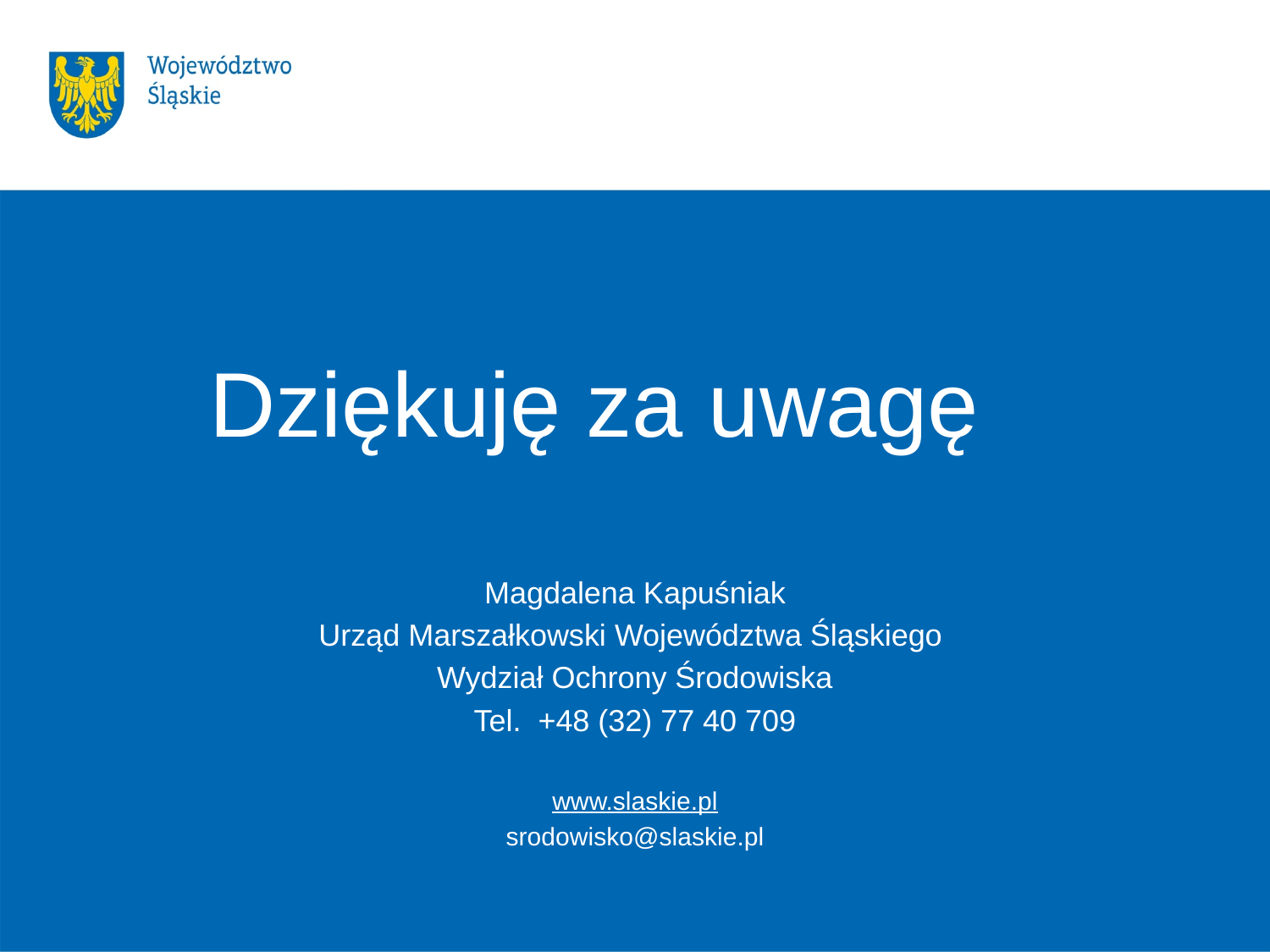

Dziękuję za uwagę

Magdalena Kapuśniak
Urząd Marszałkowski Województwa Śląskiego
Wydział Ochrony Środowiska
Tel.  +48 (32) 77 40 709

www.slaskie.pl
srodowisko@slaskie.pl